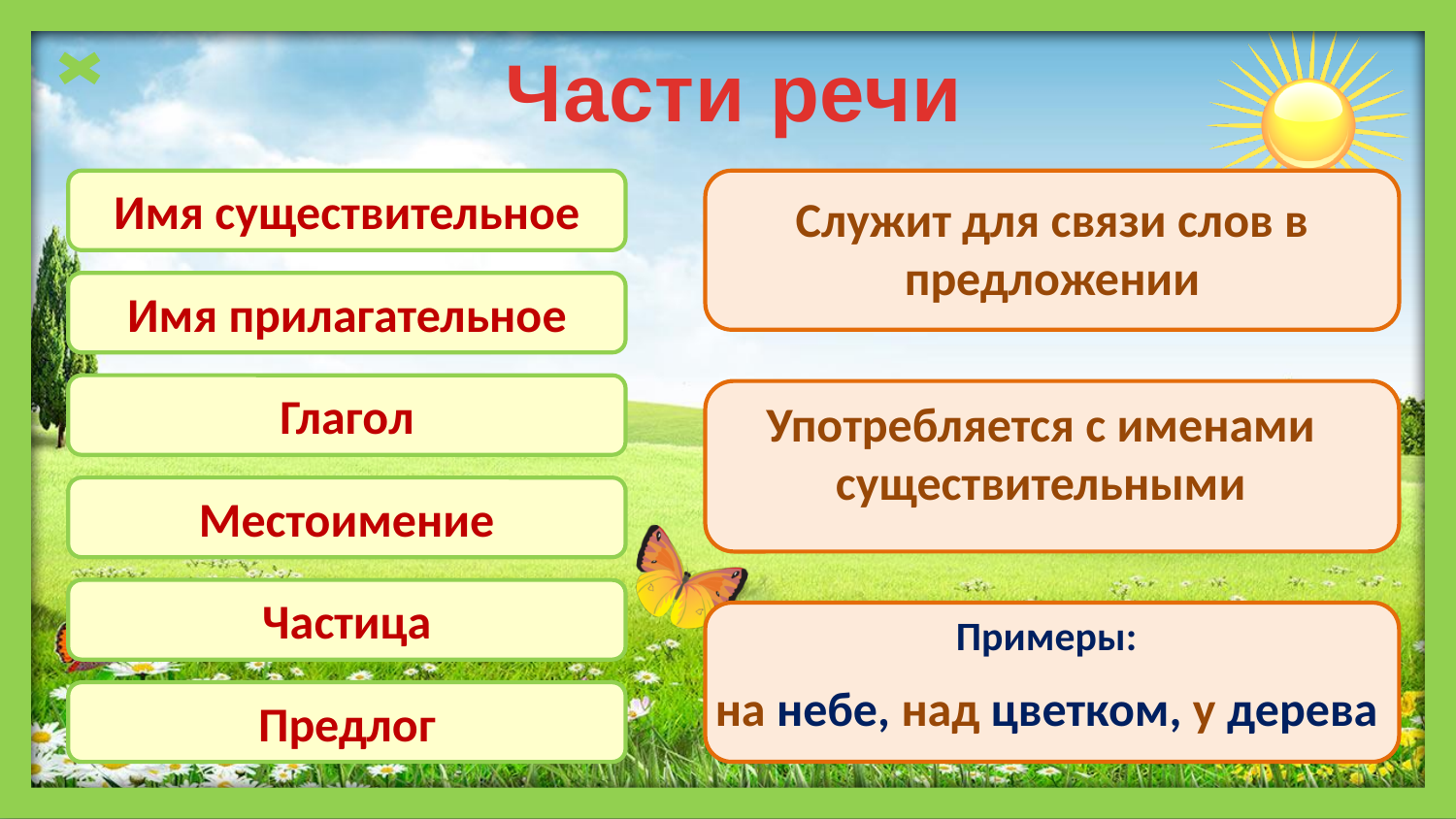

Части речи

Имя существительное

Служит для связи слов в предложении
Имя прилагательное
Глагол

Употребляется с именами существительными
Местоимение
Частица

Примеры:
на небе, над цветком, у дерева
Предлог